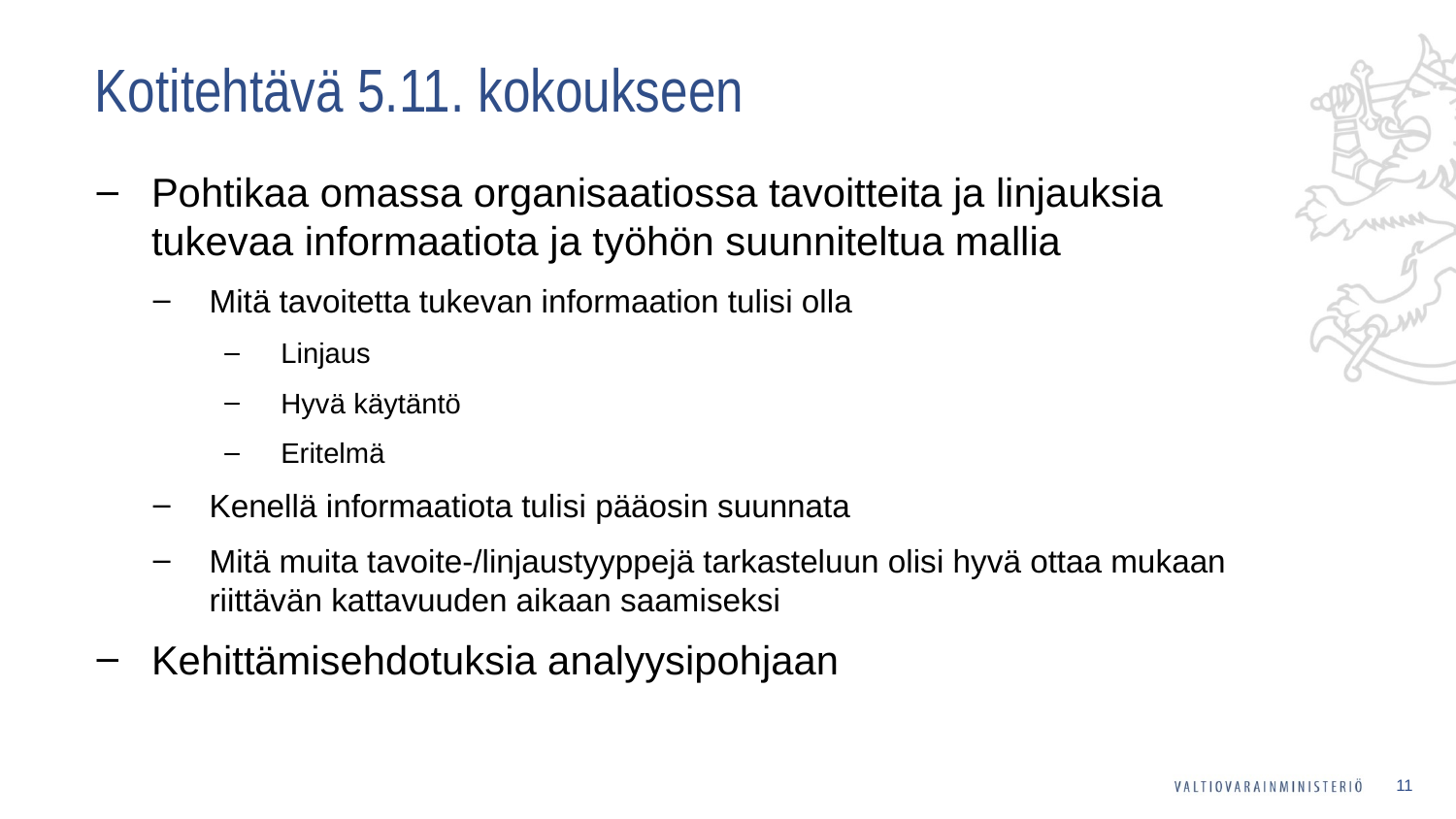

# Kotitehtävä 5.11. kokoukseen
Pohtikaa omassa organisaatiossa tavoitteita ja linjauksia tukevaa informaatiota ja työhön suunniteltua mallia
Mitä tavoitetta tukevan informaation tulisi olla
Linjaus
Hyvä käytäntö
Eritelmä
Kenellä informaatiota tulisi pääosin suunnata
Mitä muita tavoite-/linjaustyyppejä tarkasteluun olisi hyvä ottaa mukaan riittävän kattavuuden aikaan saamiseksi
Kehittämisehdotuksia analyysipohjaan

11